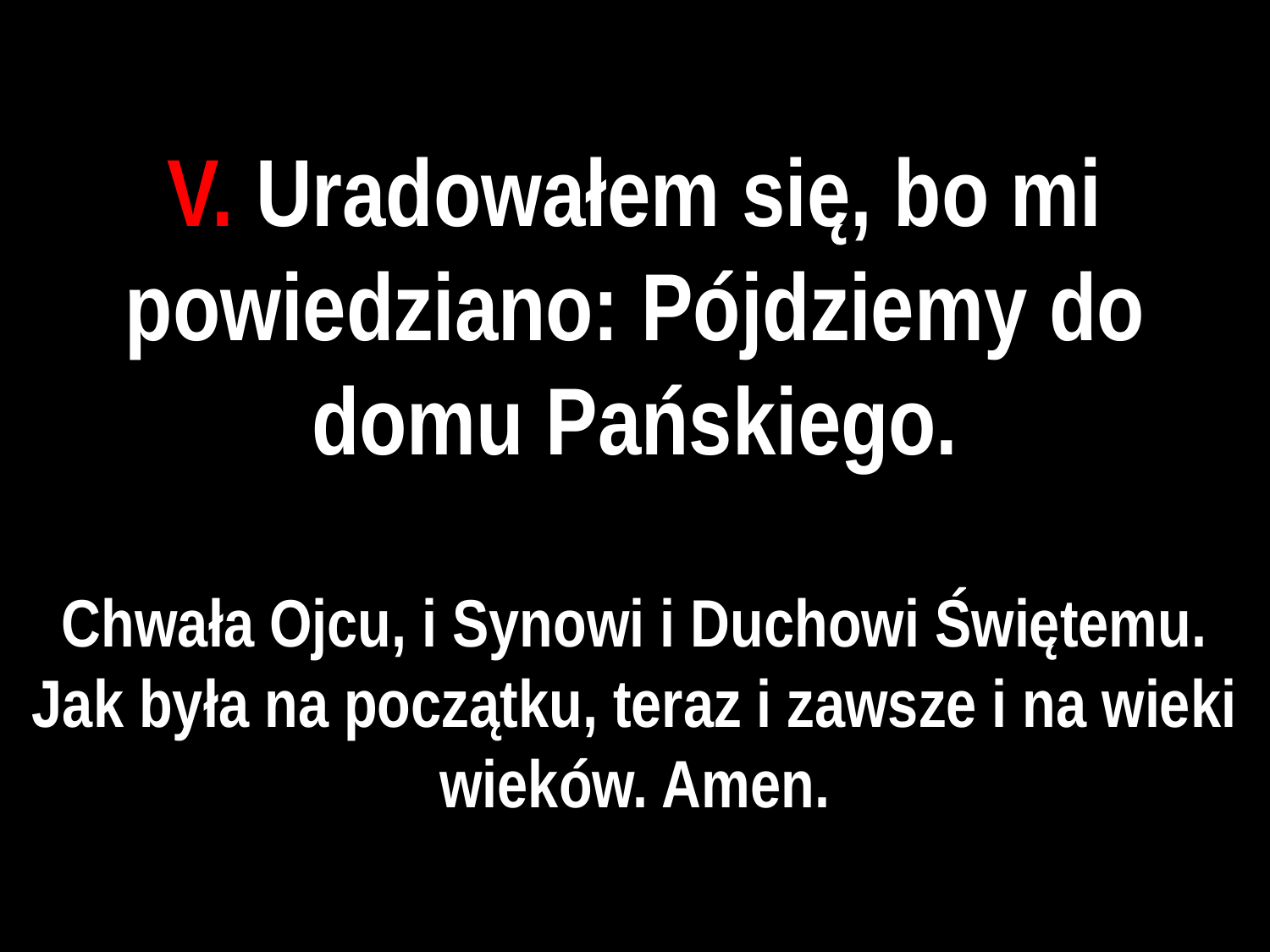

# V. Uradowałem się, bo mi powiedziano: Pójdziemy do domu Pańskiego.

Chwała Ojcu, i Synowi i Duchowi Świętemu. Jak była na początku, teraz i zawsze i na wieki wieków. Amen.